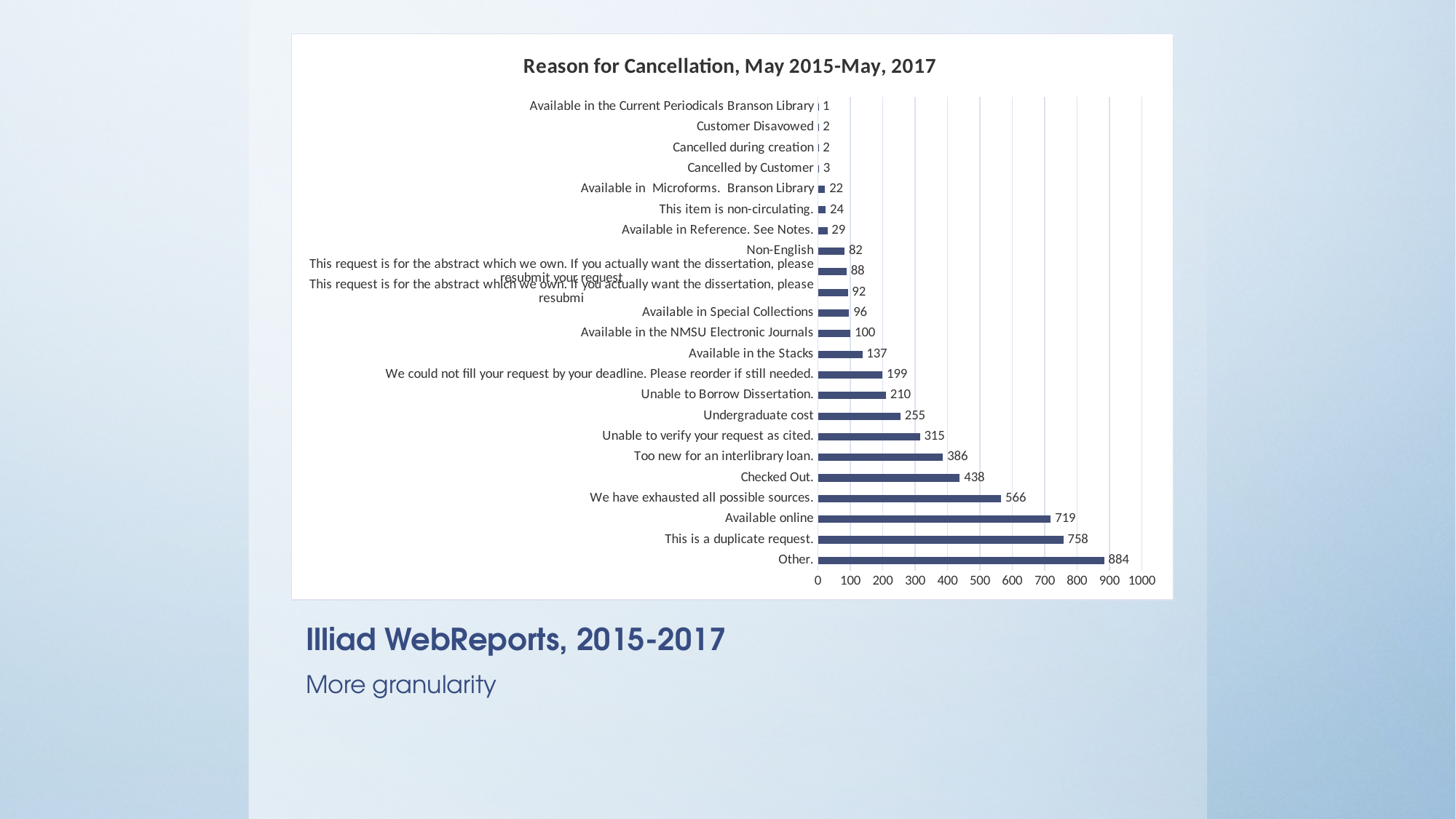

### Chart: Reason for Cancellation, May 2015-May, 2017

| Category | Number Cancelled |
|---|---|
| Other. | 884.0 |
| This is a duplicate request. | 758.0 |
| Available online | 719.0 |
| We have exhausted all possible sources. | 566.0 |
| Checked Out. | 438.0 |
| Too new for an interlibrary loan. | 386.0 |
| Unable to verify your request as cited. | 315.0 |
| Undergraduate cost | 255.0 |
| Unable to Borrow Dissertation. | 210.0 |
| We could not fill your request by your deadline. Please reorder if still needed. | 199.0 |
| Available in the Stacks | 137.0 |
| Available in the NMSU Electronic Journals | 100.0 |
| Available in Special Collections | 96.0 |
| This request is for the abstract which we own. If you actually want the dissertation, please resubmi | 92.0 |
| This request is for the abstract which we own. If you actually want the dissertation, please resubmit your request | 88.0 |
| Non-English | 82.0 |
| Available in Reference. See Notes. | 29.0 |
| This item is non-circulating. | 24.0 |
| Available in  Microforms.  Branson Library | 22.0 |
| Cancelled by Customer | 3.0 |
| Cancelled during creation | 2.0 |
| Customer Disavowed | 2.0 |
| Available in the Current Periodicals Branson Library | 1.0 |
# Illiad WebReports, 2015-2017
More granularity